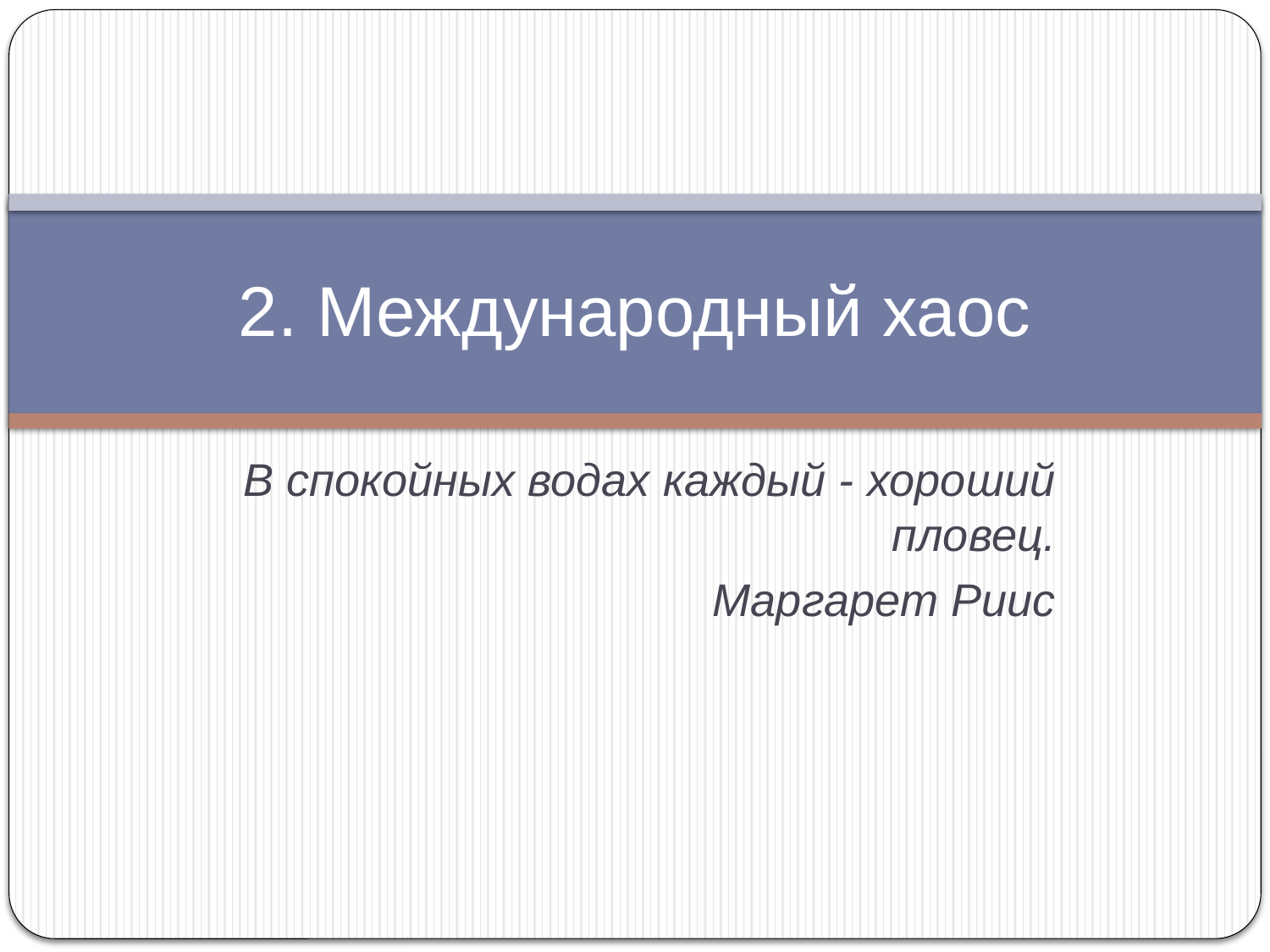

# 2. Международный хаос
В спокойных водах каждый - хороший пловец.
Маргарет Риис